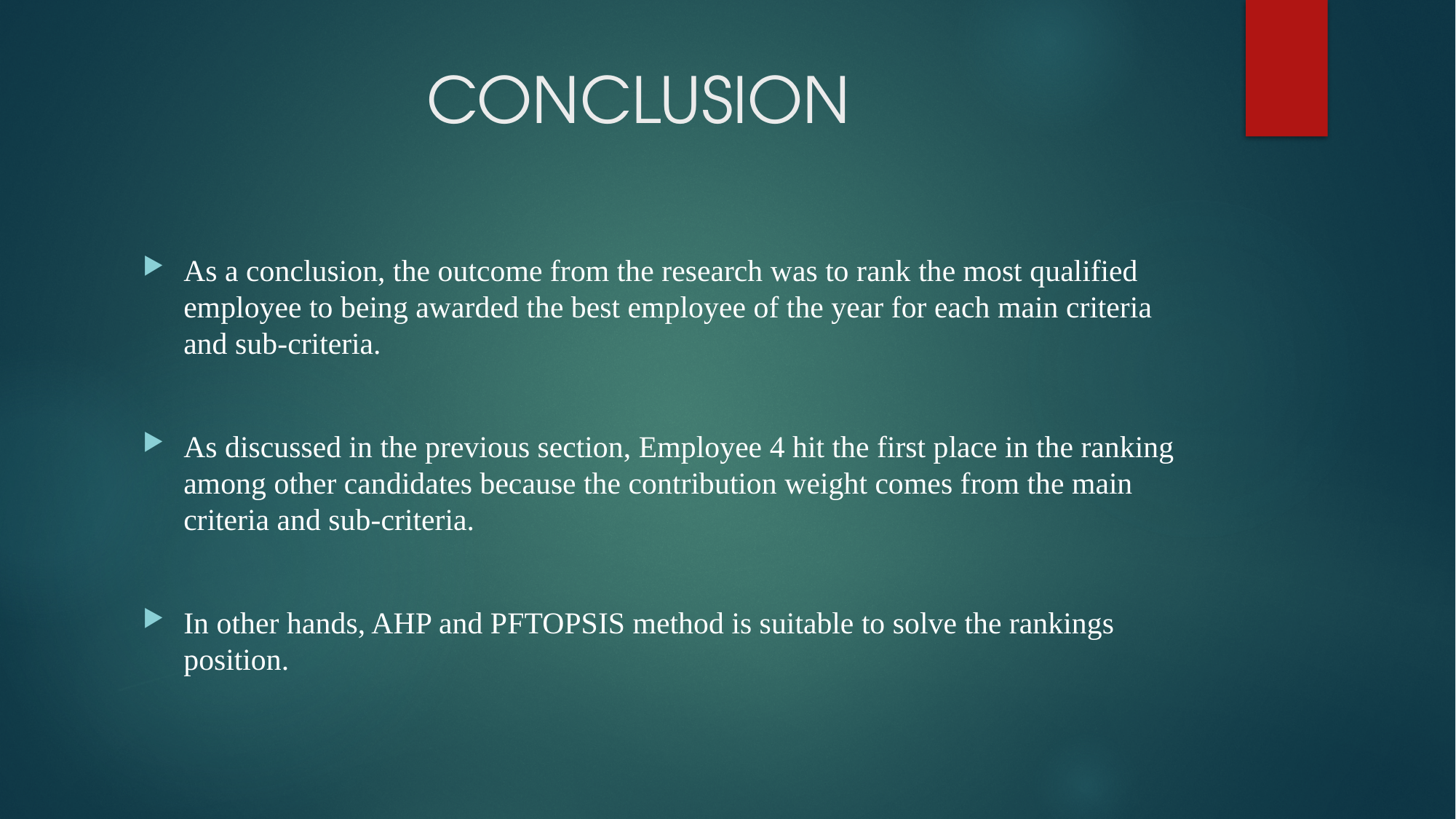

# CONCLUSION
As a conclusion, the outcome from the research was to rank the most qualified employee to being awarded the best employee of the year for each main criteria and sub-criteria.

As discussed in the previous section, Employee 4 hit the first place in the ranking among other candidates because the contribution weight comes from the main criteria and sub-criteria.

In other hands, AHP and PFTOPSIS method is suitable to solve the rankings position.